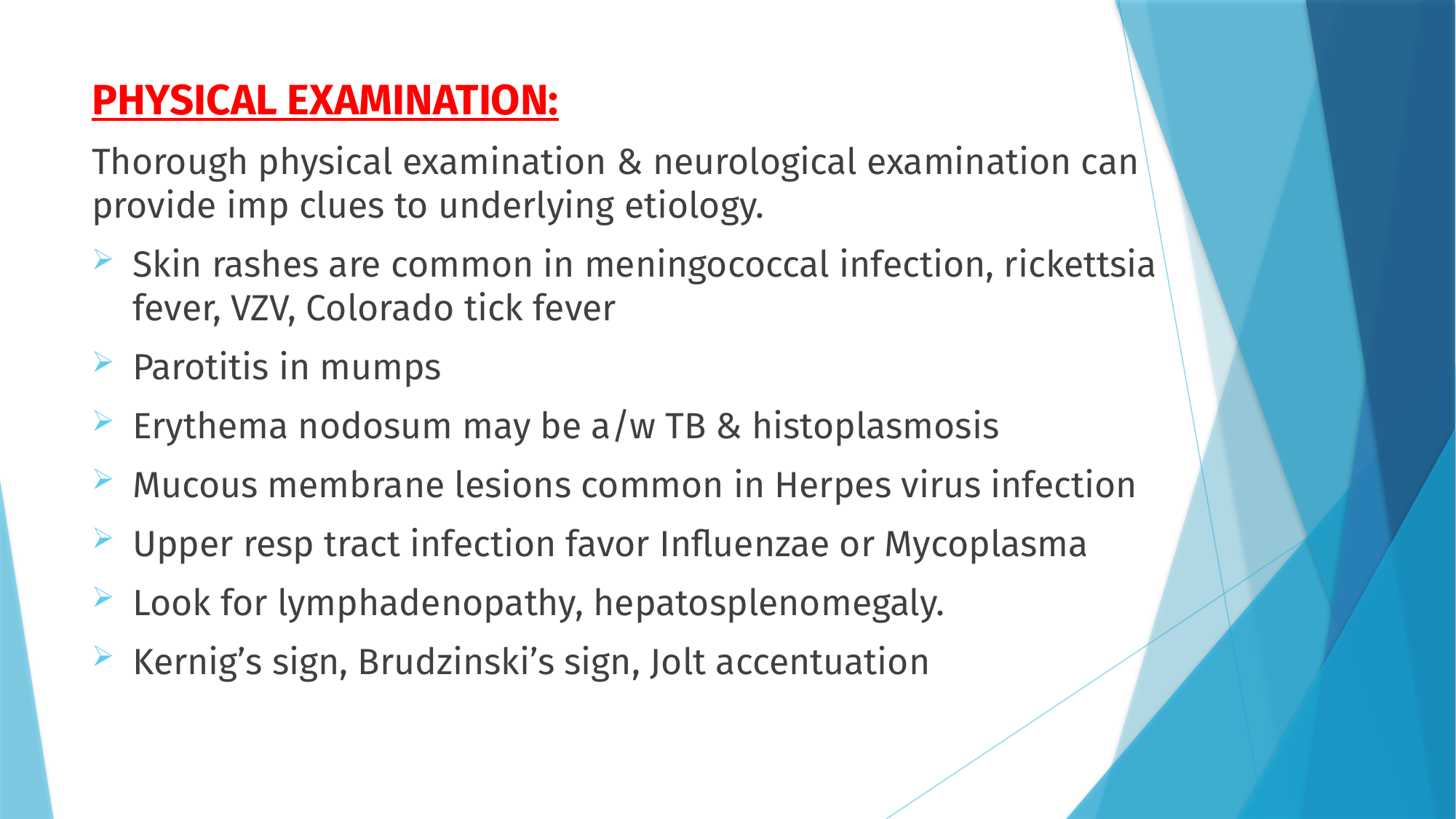

PHYSICAL EXAMINATION:
Thorough physical examination & neurological examination can provide imp clues to underlying etiology.
Skin rashes are common in meningococcal infection, rickettsia fever, VZV, Colorado tick fever
Parotitis in mumps
Erythema nodosum may be a/w TB & histoplasmosis
Mucous membrane lesions common in Herpes virus infection
Upper resp tract infection favor Influenzae or Mycoplasma
Look for lymphadenopathy, hepatosplenomegaly.
Kernig’s sign, Brudzinski’s sign, Jolt accentuation